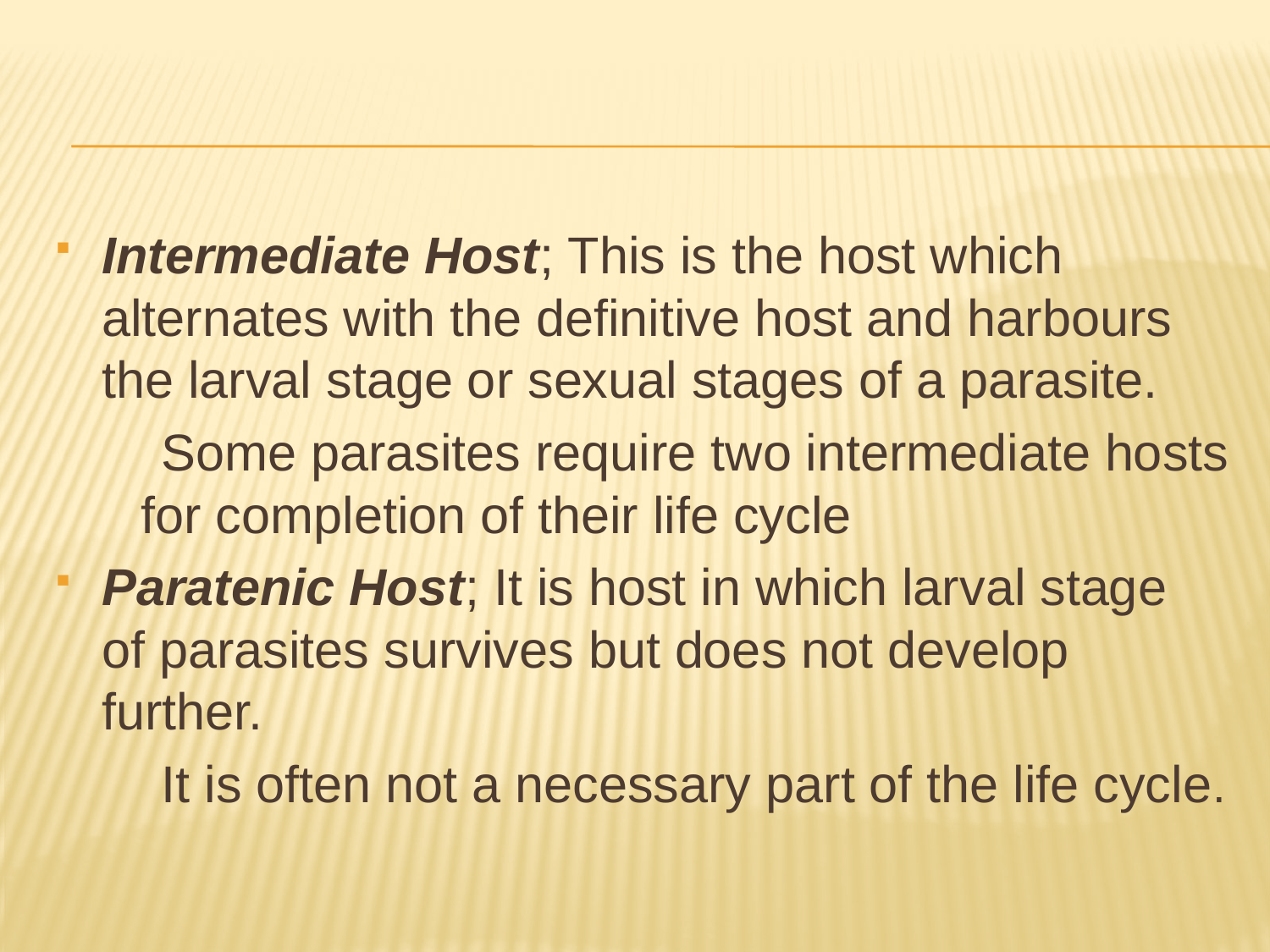

#
Intermediate Host; This is the host which   	alternates with the definitive host and harbours the larval stage or sexual stages of a parasite.
	Some parasites require two intermediate hosts       for completion of their life cycle
Paratenic Host; It is host in which larval stage 	of parasites survives but does not develop 	further.
	It is often not a necessary part of the life cycle.